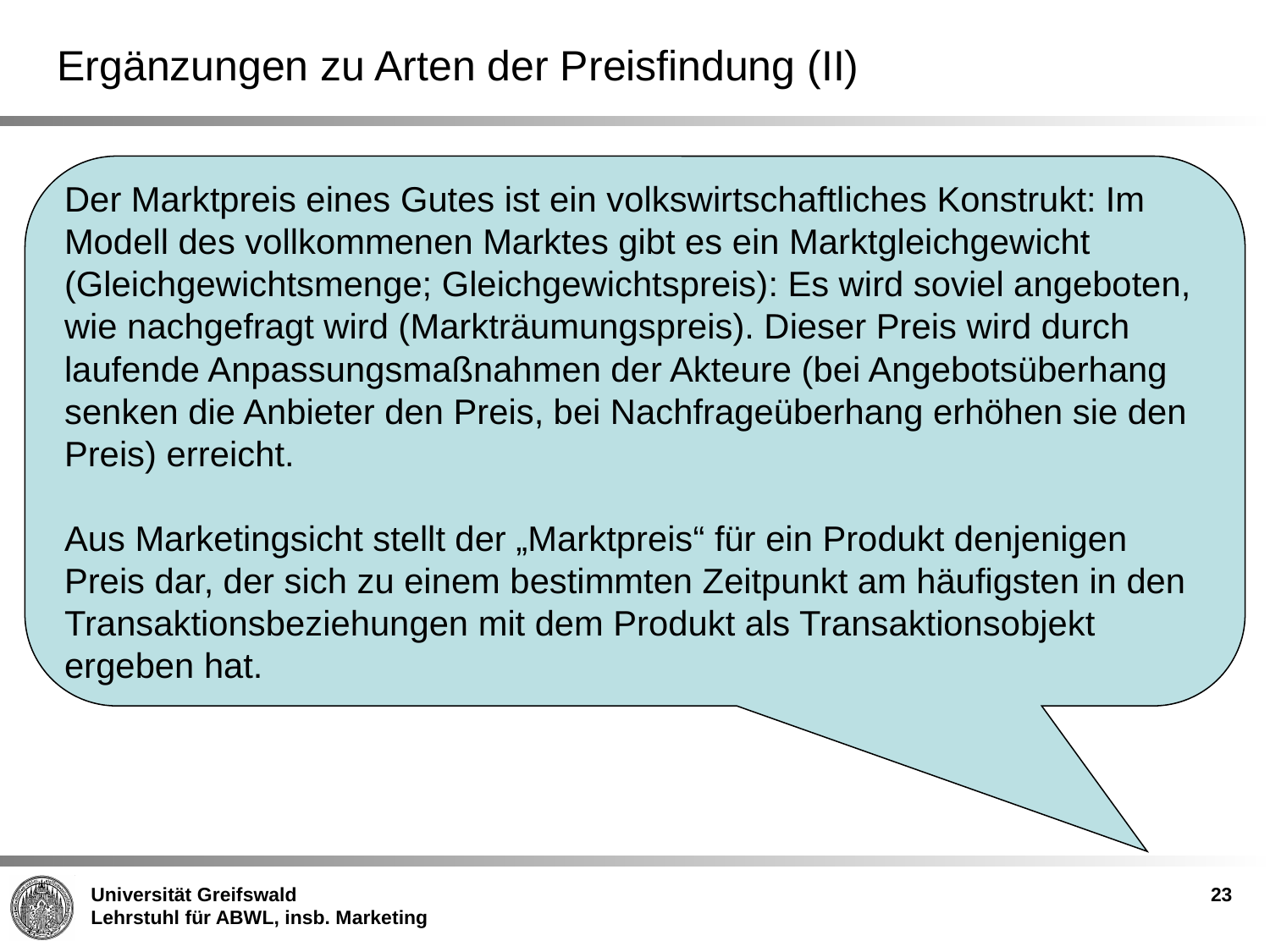

Ergänzungen zu Arten der Preisfindung (II)
Der Marktpreis eines Gutes ist ein volkswirtschaftliches Konstrukt: Im Modell des vollkommenen Marktes gibt es ein Marktgleichgewicht (Gleichgewichtsmenge; Gleichgewichtspreis): Es wird soviel angeboten, wie nachgefragt wird (Markträumungspreis). Dieser Preis wird durch laufende Anpassungsmaßnahmen der Akteure (bei Angebotsüberhang senken die Anbieter den Preis, bei Nachfrageüberhang erhöhen sie den Preis) erreicht.

Aus Marketingsicht stellt der „Marktpreis“ für ein Produkt denjenigen Preis dar, der sich zu einem bestimmten Zeitpunkt am häufigsten in den Transaktionsbeziehungen mit dem Produkt als Transaktionsobjekt ergeben hat.
23